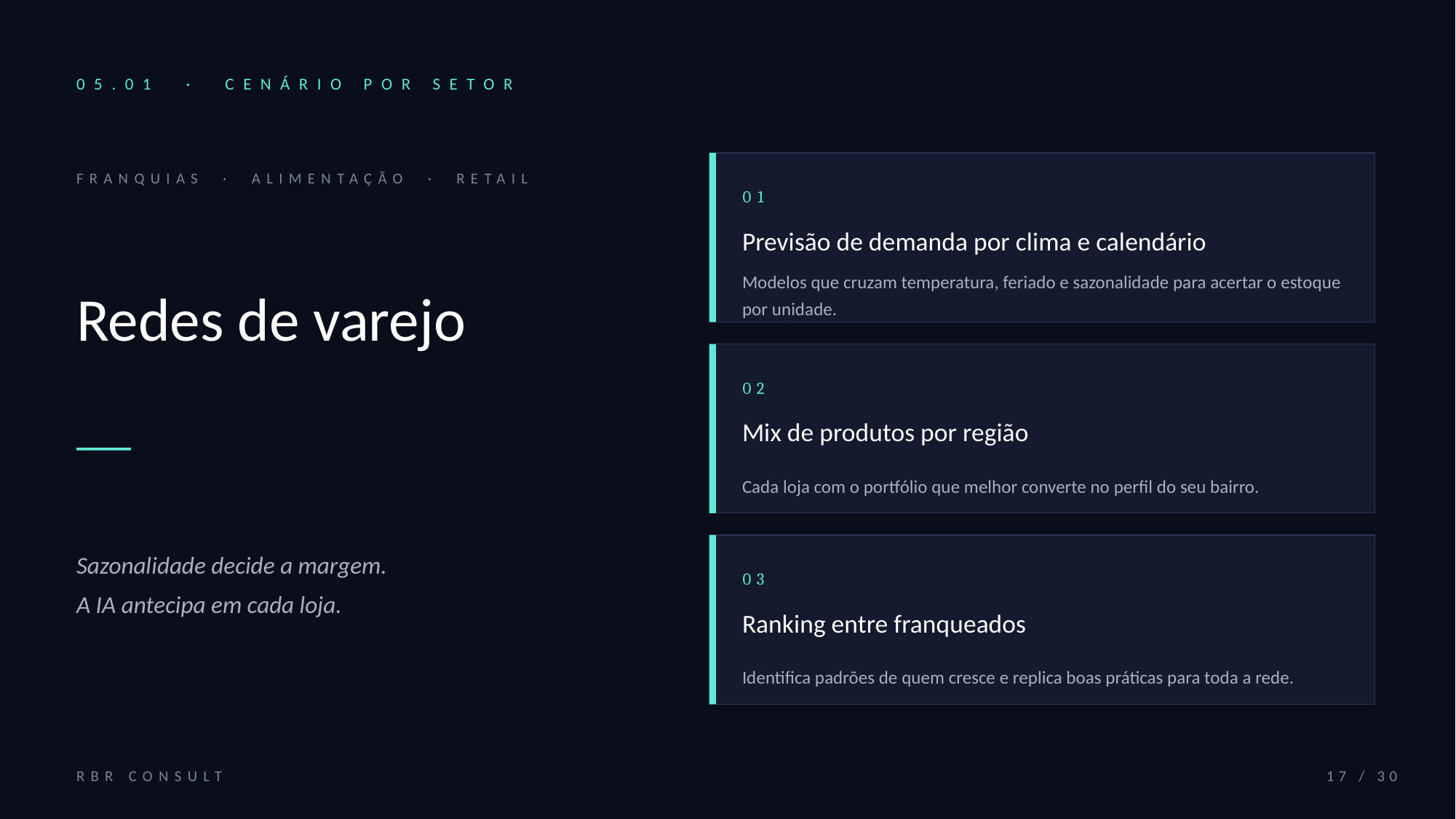

05.01  ·  CENÁRIO POR SETOR

FRANQUIAS  ·  ALIMENTAÇÃO  ·  RETAIL
01
Redes de varejo
Previsão de demanda por clima e calendário
Modelos que cruzam temperatura, feriado e sazonalidade para acertar o estoque por unidade.

02
Mix de produtos por região

Cada loja com o portfólio que melhor converte no perfil do seu bairro.
Sazonalidade decide a margem.
A IA antecipa em cada loja.

03
Ranking entre franqueados
Identifica padrões de quem cresce e replica boas práticas para toda a rede.
RBR CONSULT
17 / 30